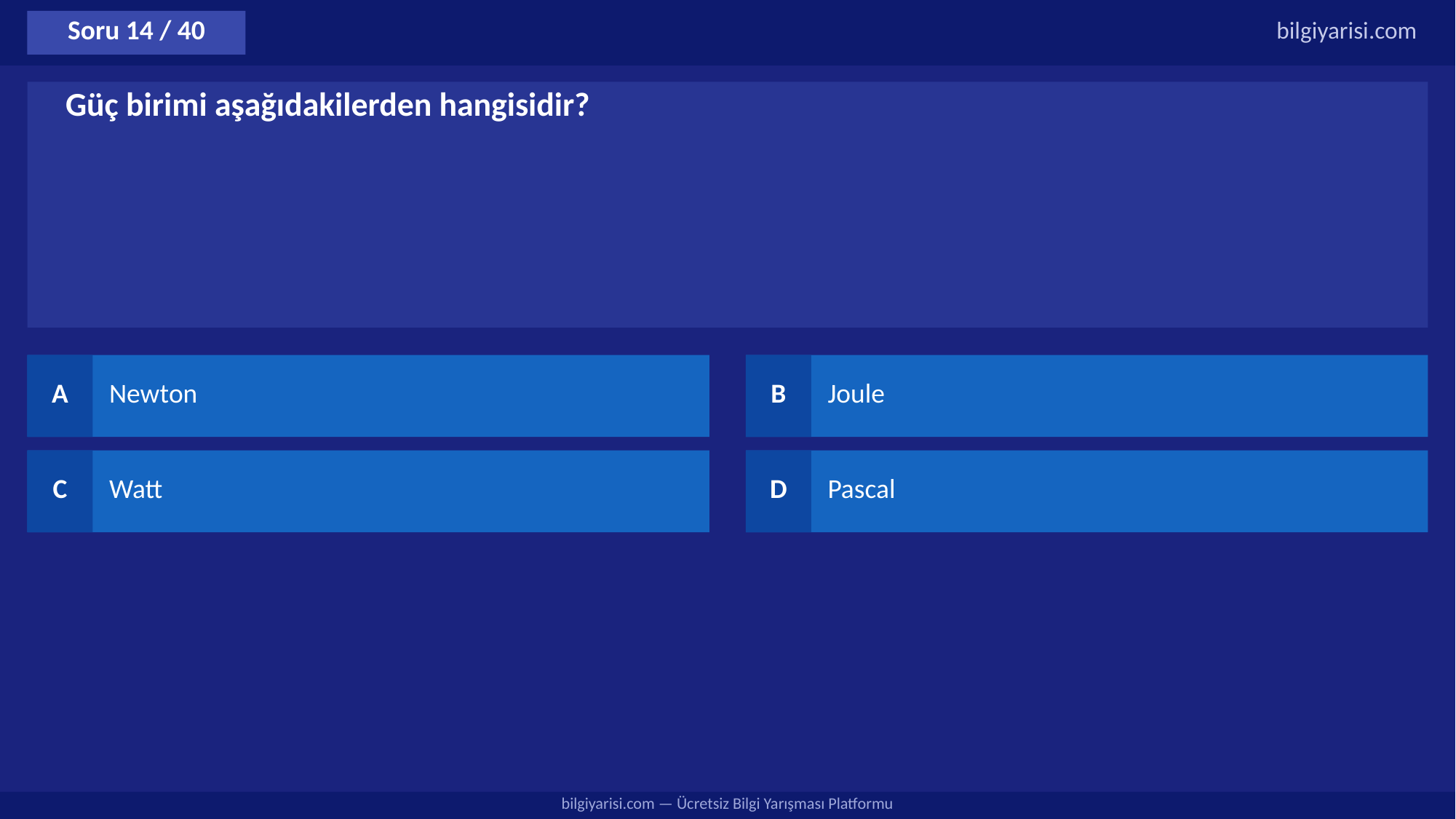

Soru 14 / 40
bilgiyarisi.com

Güç birimi aşağıdakilerden hangisidir?

A
Newton

B
Joule

C
Watt

D
Pascal
bilgiyarisi.com — Ücretsiz Bilgi Yarışması Platformu